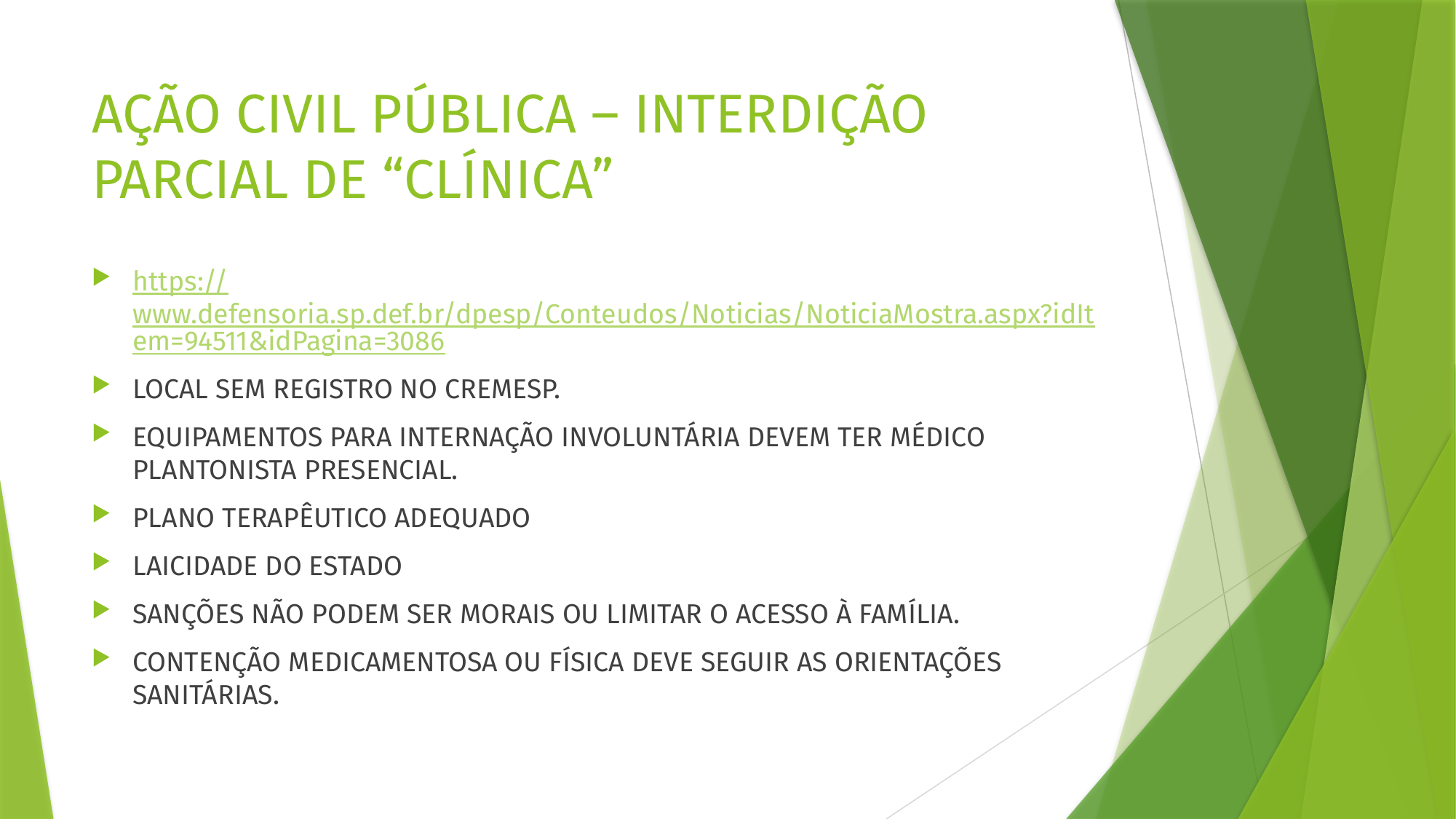

# AÇÃO CIVIL PÚBLICA – INTERDIÇÃO PARCIAL DE “CLÍNICA”
https://www.defensoria.sp.def.br/dpesp/Conteudos/Noticias/NoticiaMostra.aspx?idItem=94511&idPagina=3086
LOCAL SEM REGISTRO NO CREMESP.
EQUIPAMENTOS PARA INTERNAÇÃO INVOLUNTÁRIA DEVEM TER MÉDICO PLANTONISTA PRESENCIAL.
PLANO TERAPÊUTICO ADEQUADO
LAICIDADE DO ESTADO
SANÇÕES NÃO PODEM SER MORAIS OU LIMITAR O ACESSO À FAMÍLIA.
CONTENÇÃO MEDICAMENTOSA OU FÍSICA DEVE SEGUIR AS ORIENTAÇÕES SANITÁRIAS.